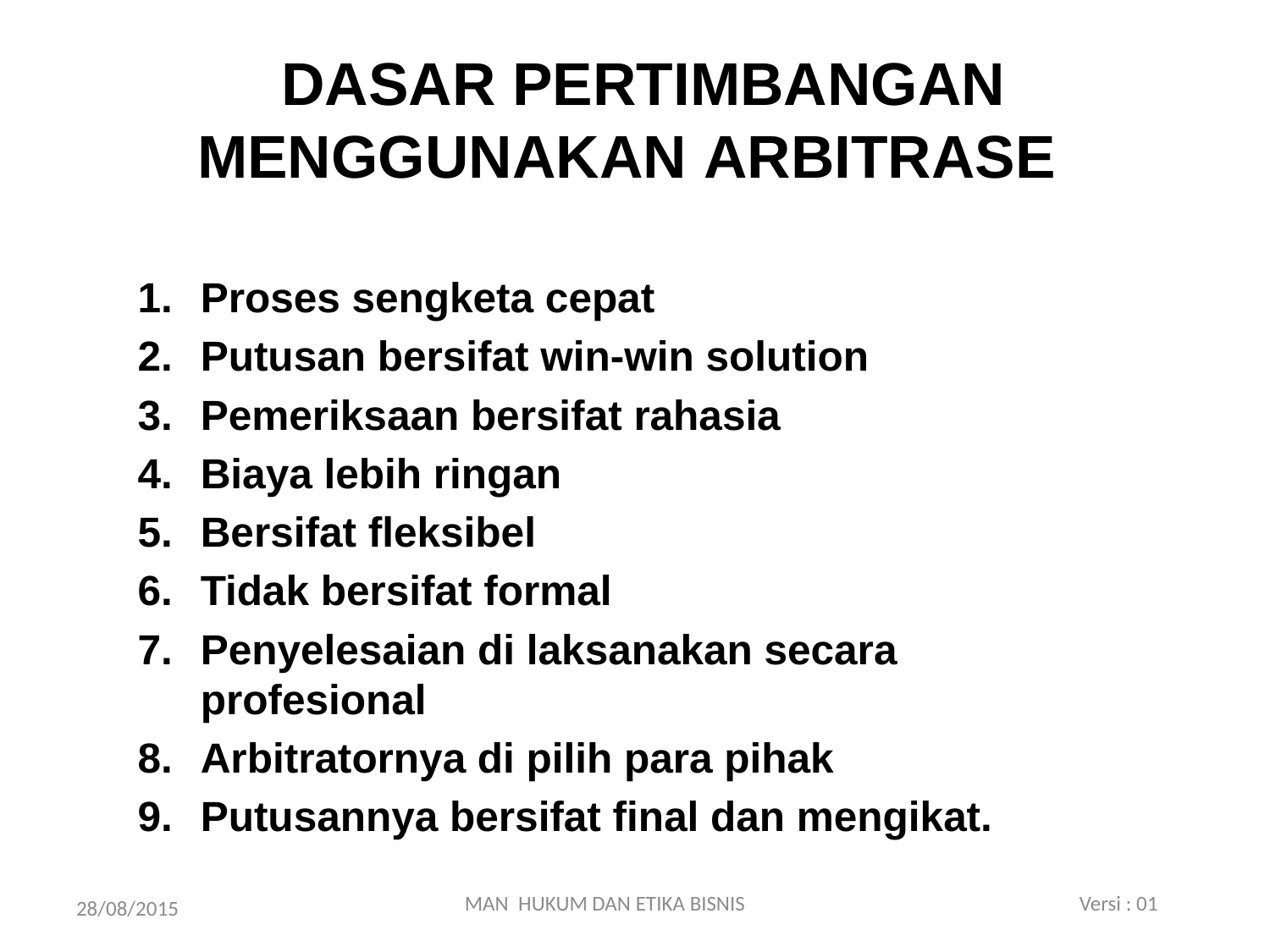

# DASAR PERTIMBANGAN MENGGUNAKAN ARBITRASE

Proses sengketa cepat
Putusan bersifat win-win solution
Pemeriksaan bersifat rahasia
Biaya lebih ringan
Bersifat fleksibel
Tidak bersifat formal
Penyelesaian di laksanakan secara profesional
Arbitratornya di pilih para pihak
Putusannya bersifat final dan mengikat.

MAN  HUKUM DAN ETIKA BISNIS                                                                     Versi : 01
28/08/2015